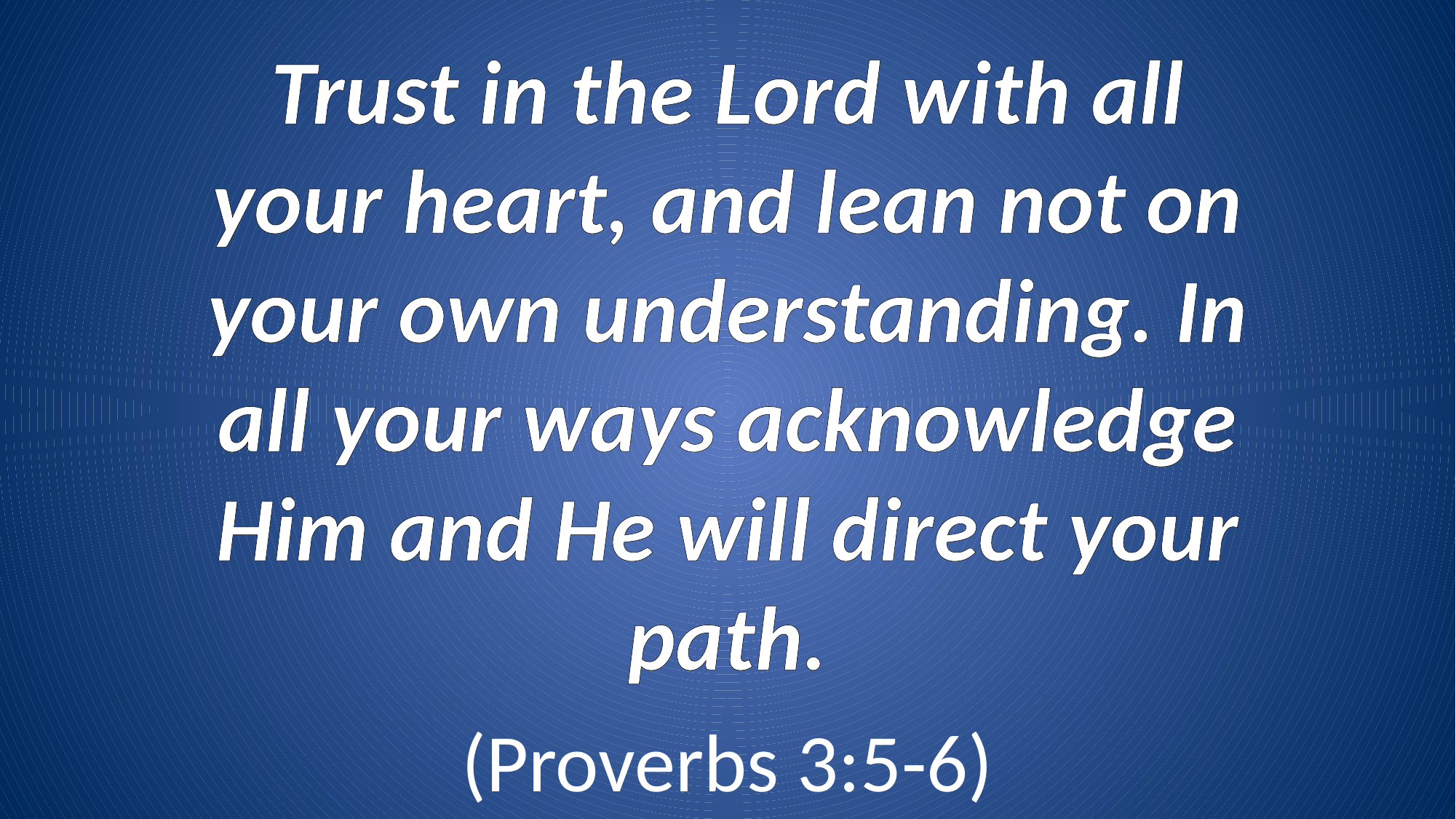

Trust in the Lord with all your heart, and lean not on your own understanding. In all your ways acknowledge Him and He will direct your path.

(Proverbs 3:5-6)